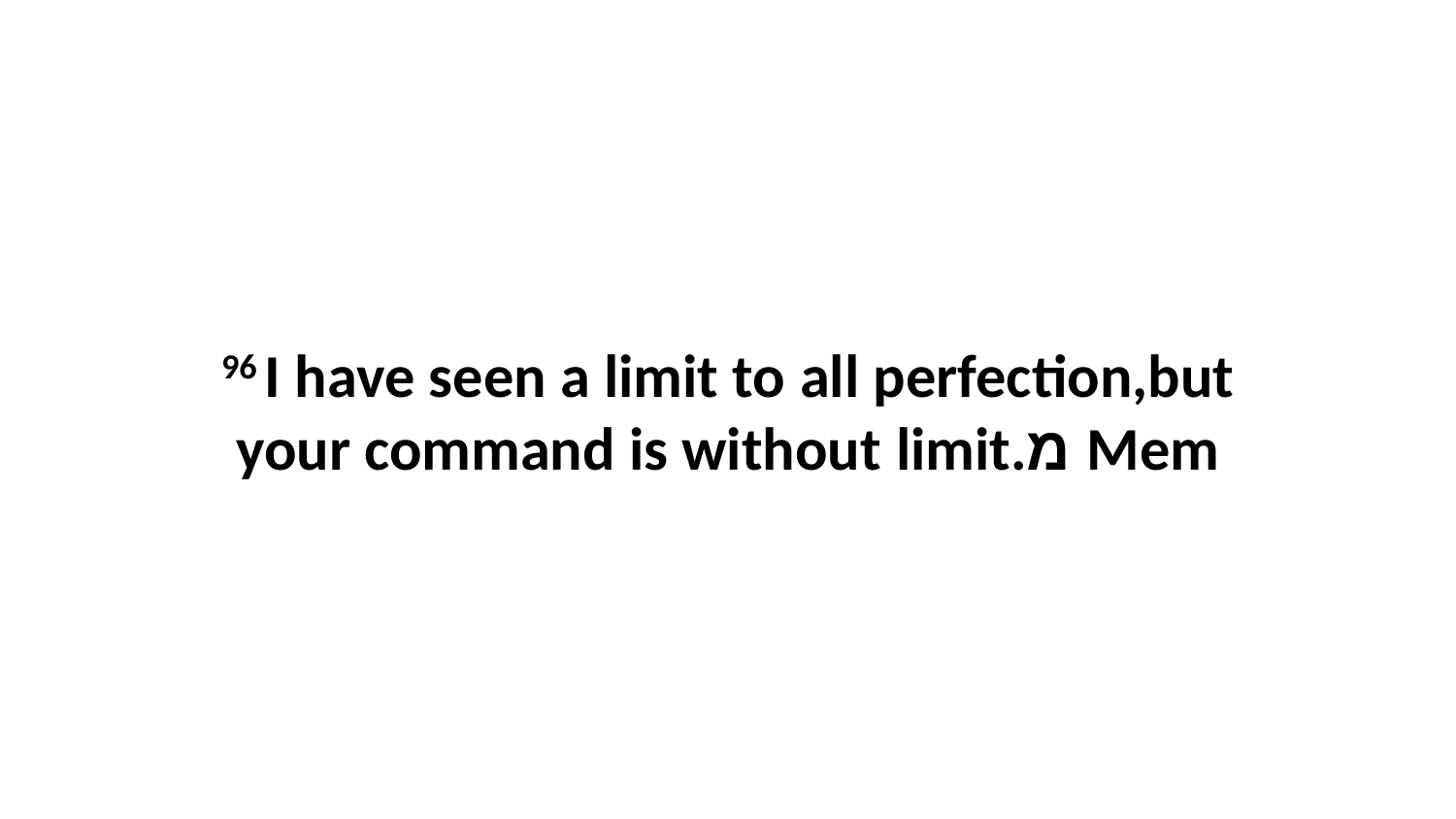

96 I have seen a limit to all perfection,but your command is without limit.מ Mem